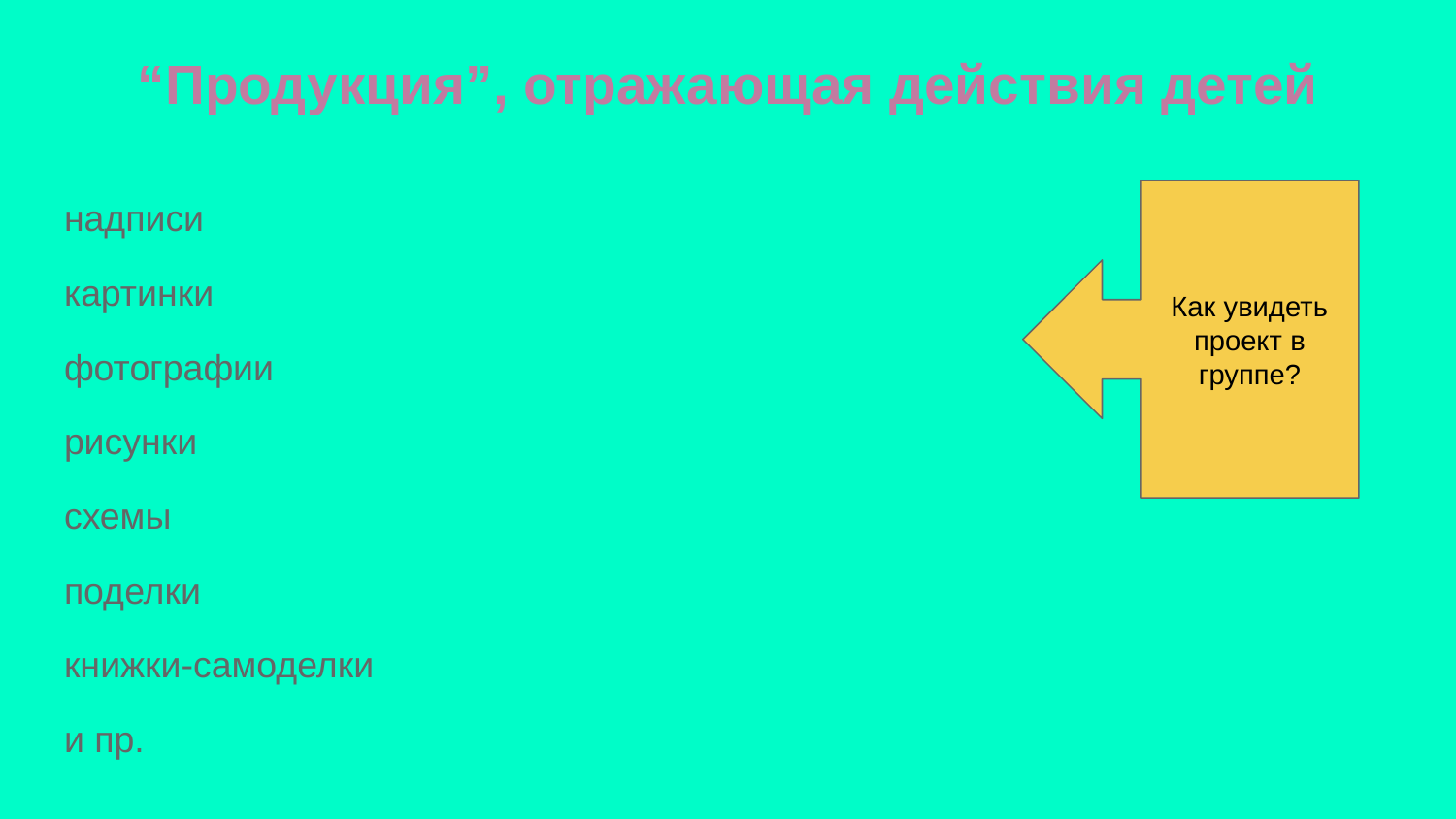

# “Продукция”, отражающая действия детей
надписи
картинки
фотографии
рисунки
схемы
поделки
книжки-самоделки
и пр.
Как увидеть проект в группе?